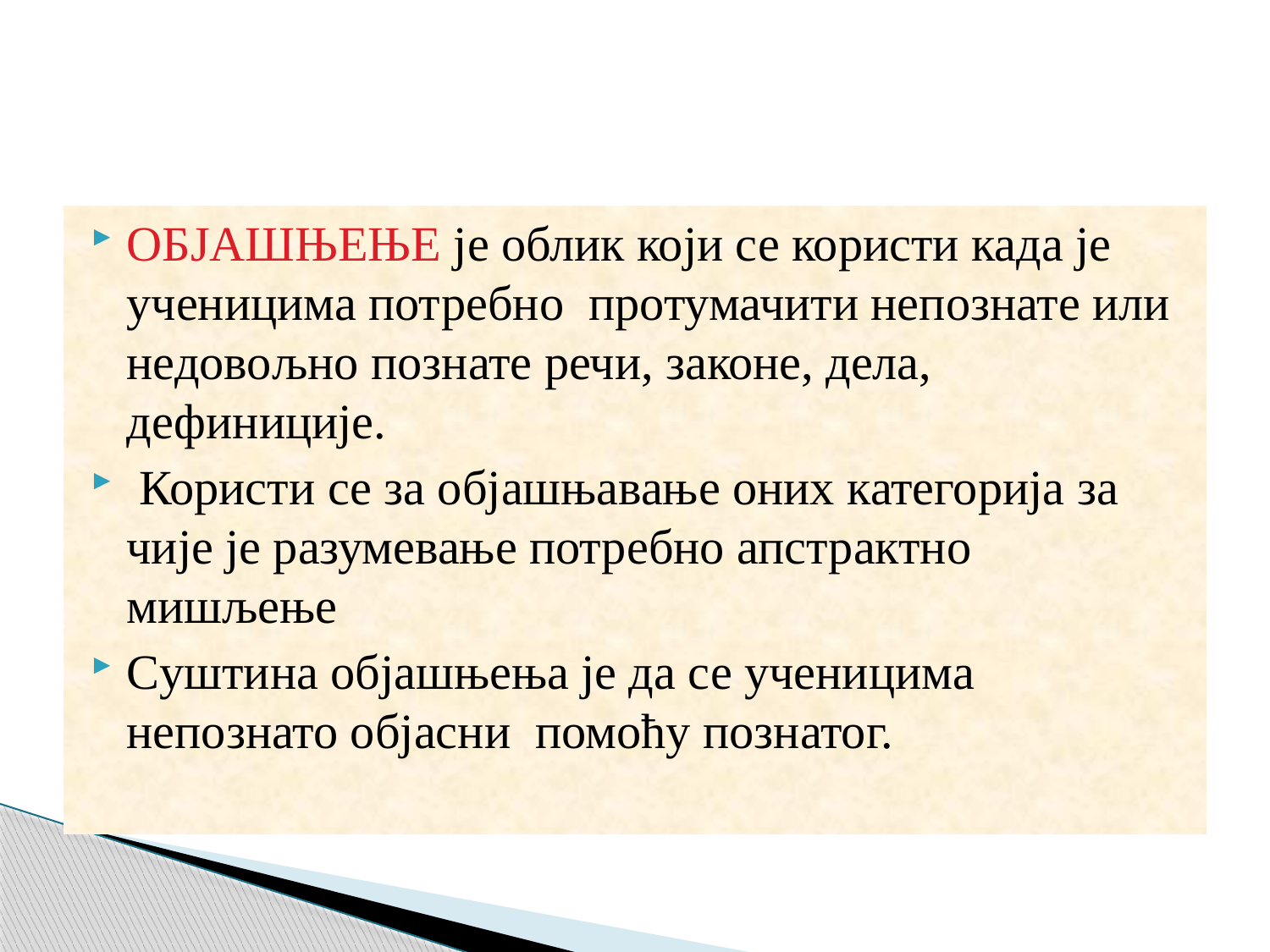

#
ОБЈАШЊЕЊЕ је облик који се користи када је ученицима потребно  протумачити непознате или недовољно познате речи, законе, дела, дефиниције.
 Користи се за објашњавање оних категорија за чије је разумевање потребно апстрактно мишљење
Суштина објашњења је да се ученицима непознато објасни  помоћу познатог.